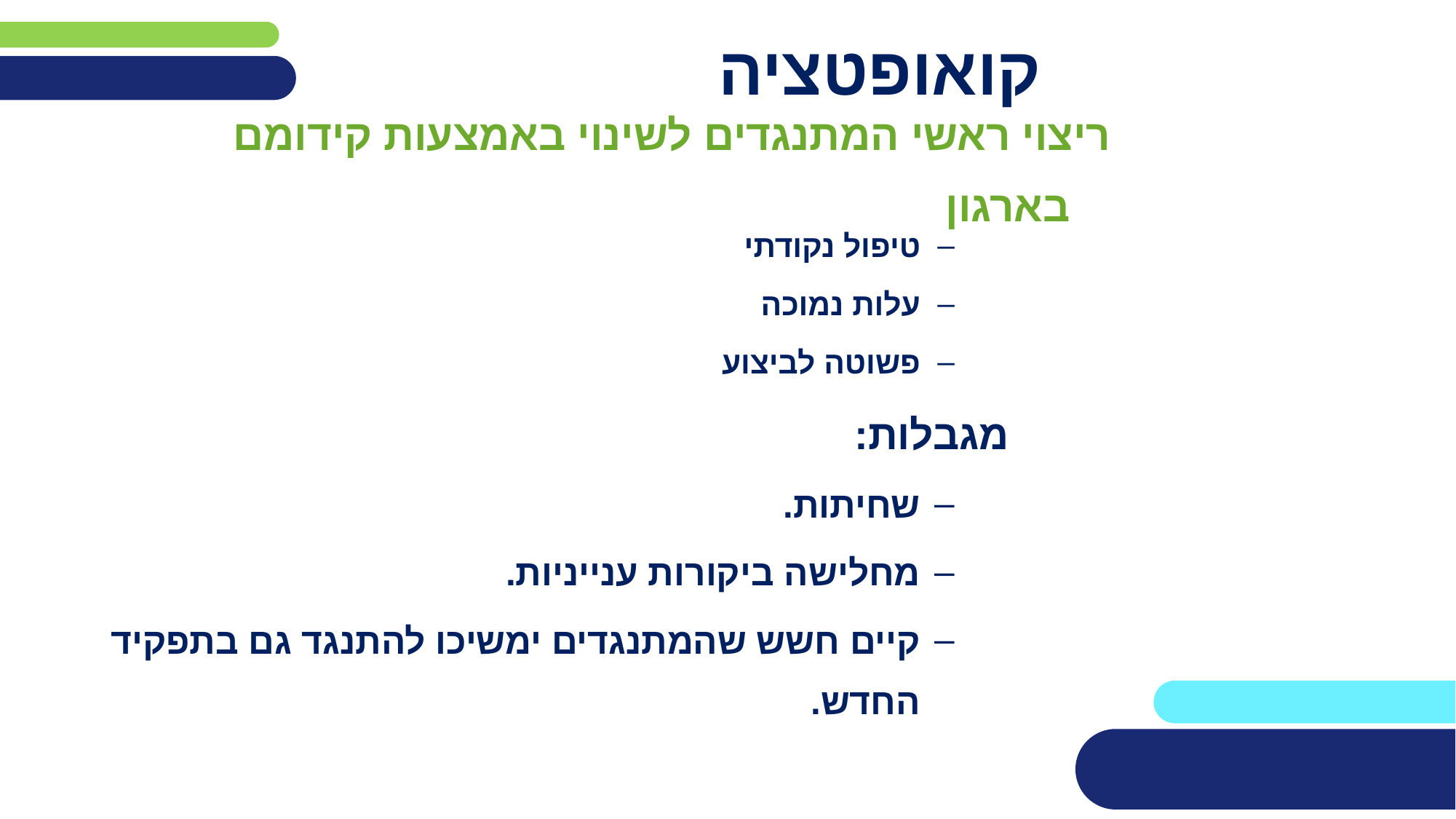

# קואופטציה
ריצוי ראשי המתנגדים לשינוי באמצעות קידומם בארגון
טיפול נקודתי
עלות נמוכה
פשוטה לביצוע
מגבלות:
שחיתות.
מחלישה ביקורות ענייניות.
קיים חשש שהמתנגדים ימשיכו להתנגד גם בתפקיד החדש.